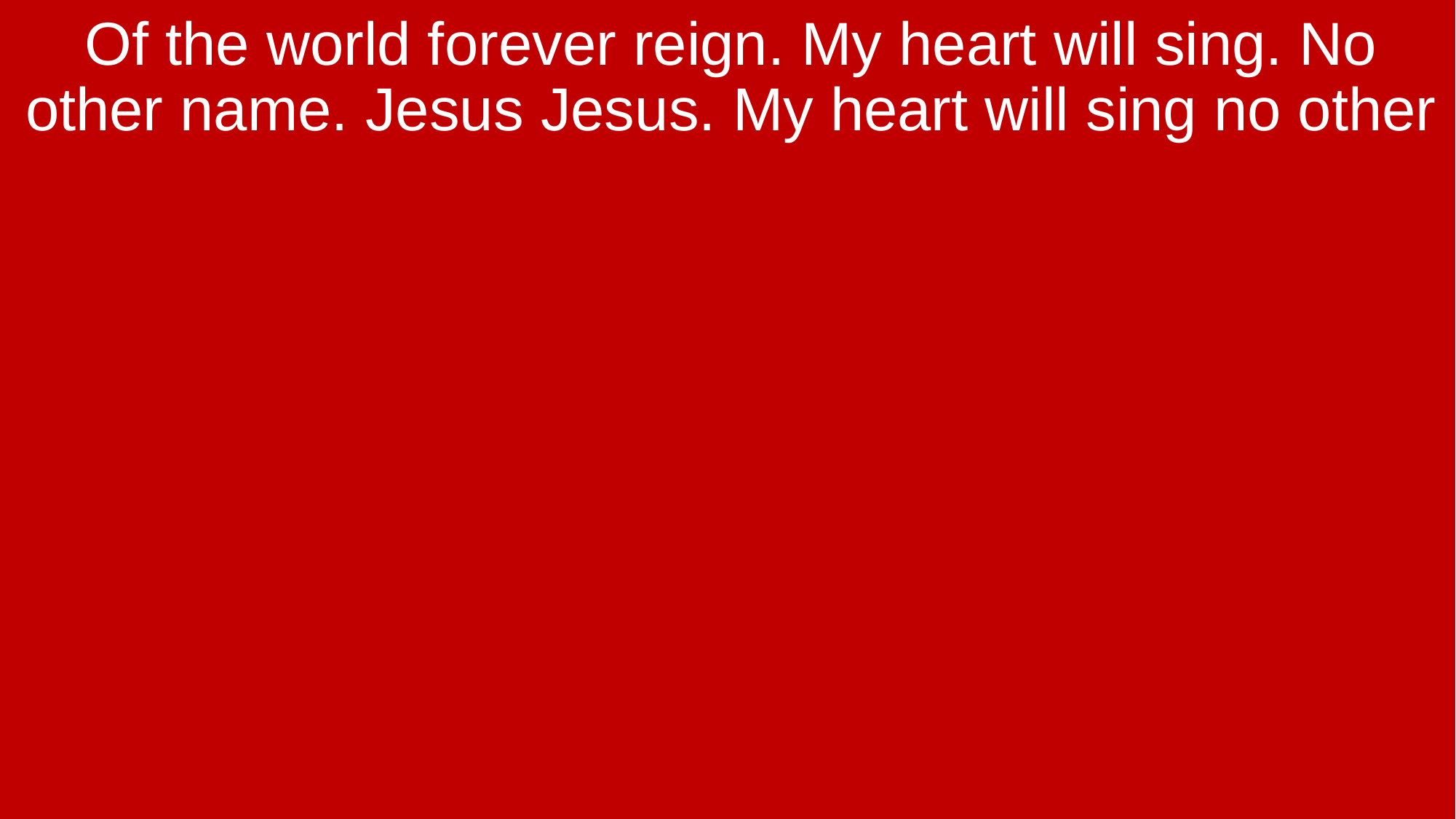

Of the world forever reign. My heart will sing. No other name. Jesus Jesus. My heart will sing no other